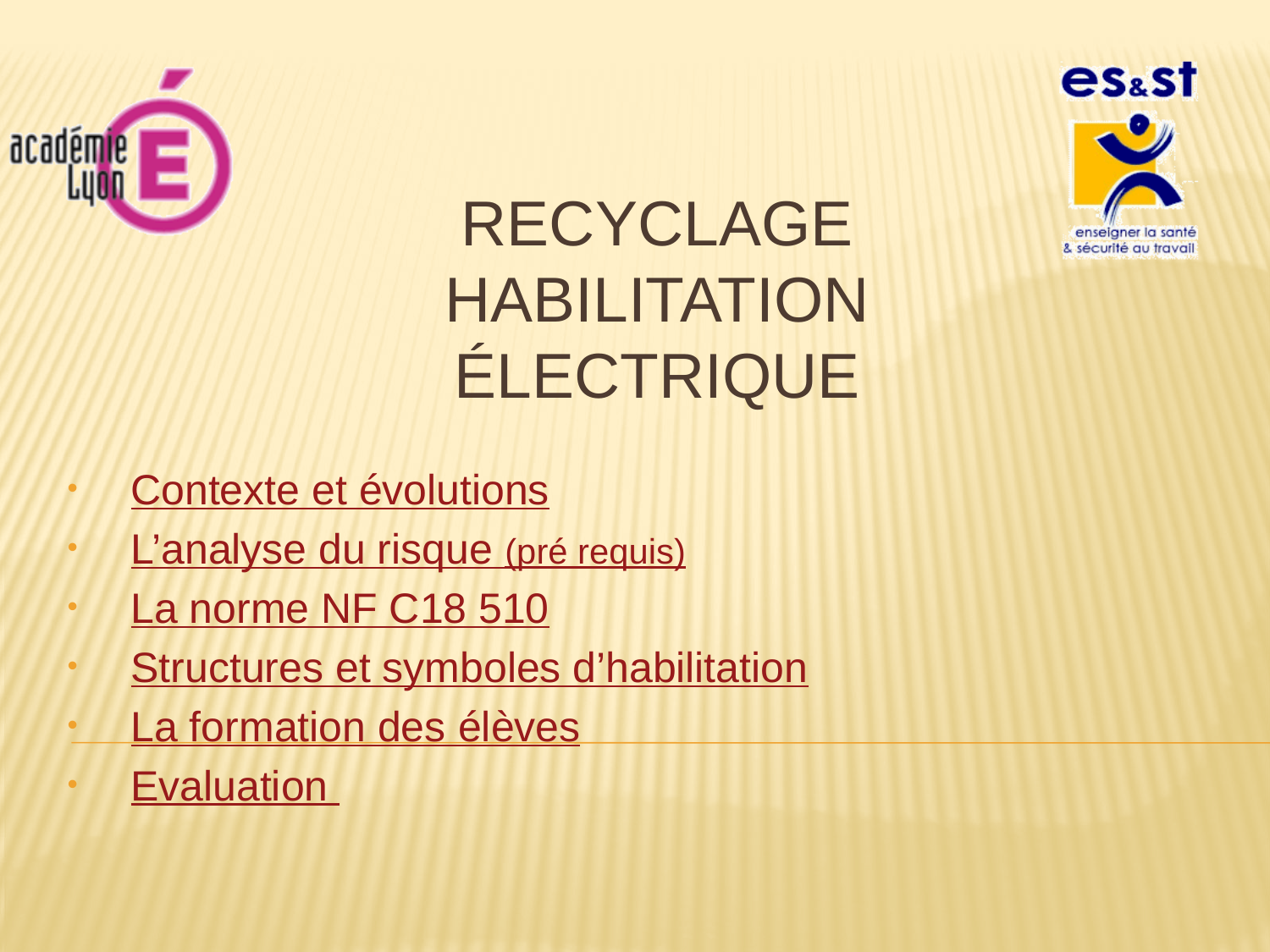

# Recyclage Habilitation électrique
Contexte et évolutions
L’analyse du risque (pré requis)
La norme NF C18 510
Structures et symboles d’habilitation
La formation des élèves
Evaluation